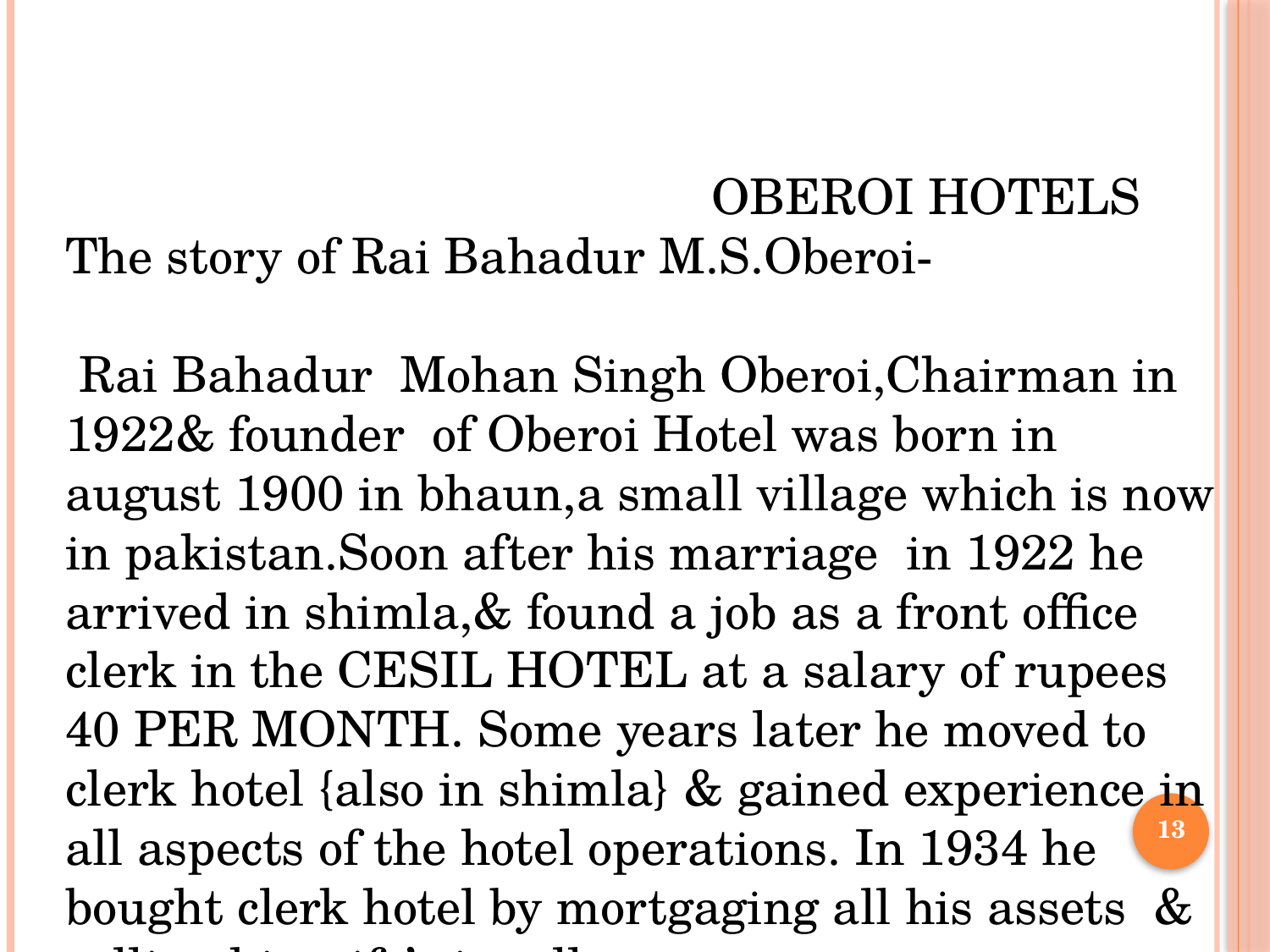

OBEROI HOTELS
The story of Rai Bahadur M.S.Oberoi-

 Rai Bahadur  Mohan Singh Oberoi,Chairman in 1922& founder  of Oberoi Hotel was born in august 1900 in bhaun,a small village which is now in pakistan.Soon after his marriage  in 1922 he arrived in shimla,& found a job as a front office clerk in the CESIL HOTEL at a salary of rupees 40 PER MONTH. Some years later he moved to clerk hotel {also in shimla} & gained experience in all aspects of the hotel operations. In 1934 he bought clerk hotel by mortgaging all his assets  & selling his wife’s jewellery.

13